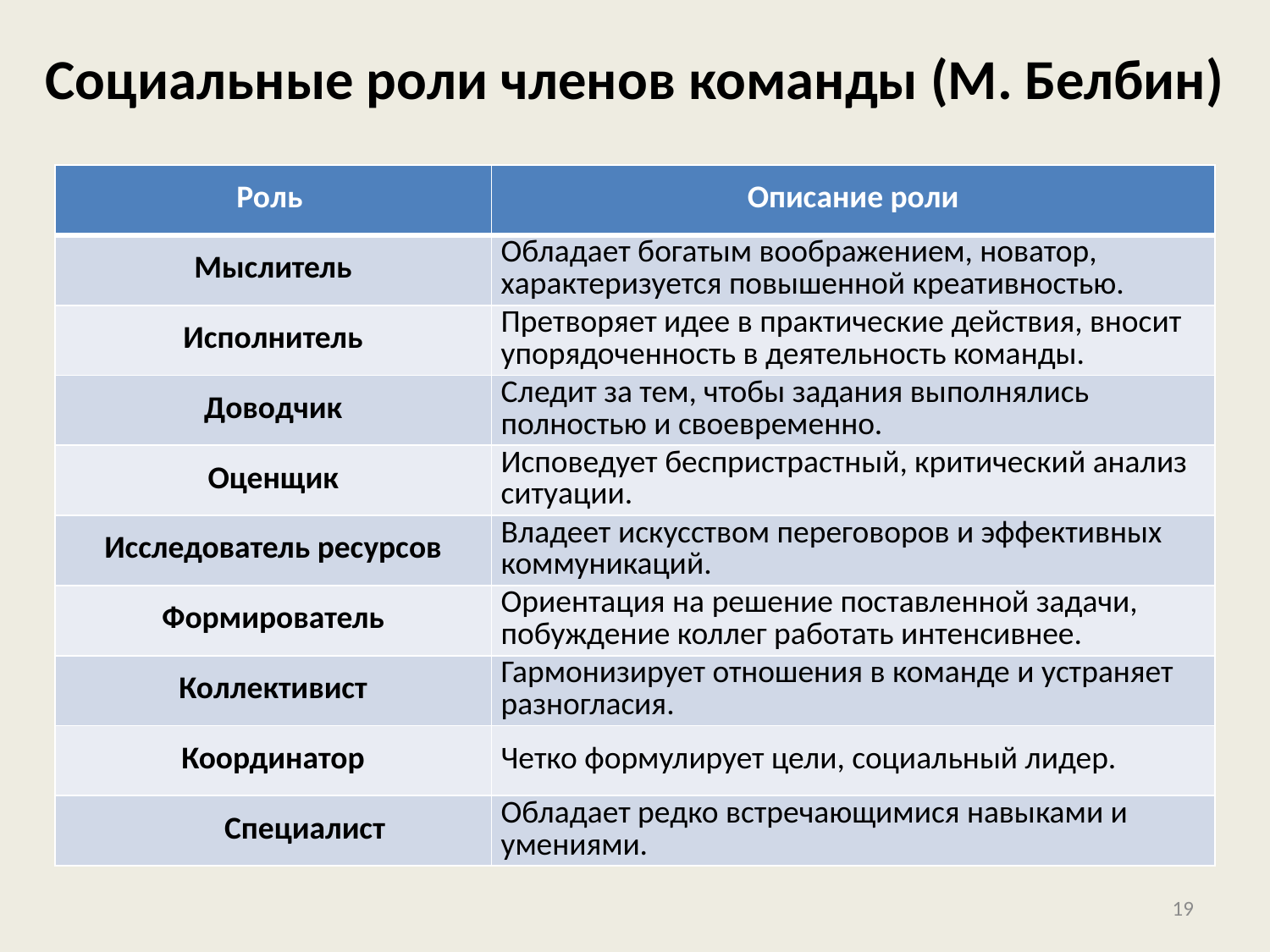

# Социальные роли членов команды (М. Белбин)
| Роль | Описание роли |
| --- | --- |
| Мыслитель | Обладает богатым воображением, новатор, характеризуется повышенной креативностью. |
| Исполнитель | Претворяет идее в практические действия, вносит упорядоченность в деятельность команды. |
| Доводчик | Следит за тем, чтобы задания выполнялись полностью и своевременно. |
| Оценщик | Исповедует беспристрастный, критический анализ ситуации. |
| Исследователь ресурсов | Владеет искусством переговоров и эффективных коммуникаций. |
| Формирователь | Ориентация на решение поставленной задачи, побуждение коллег работать интенсивнее. |
| Коллективист | Гармонизирует отношения в команде и устраняет разногласия. |
| Координатор | Четко формулирует цели, социальный лидер. |
| Специалист | Обладает редко встречающимися навыками и умениями. |
19